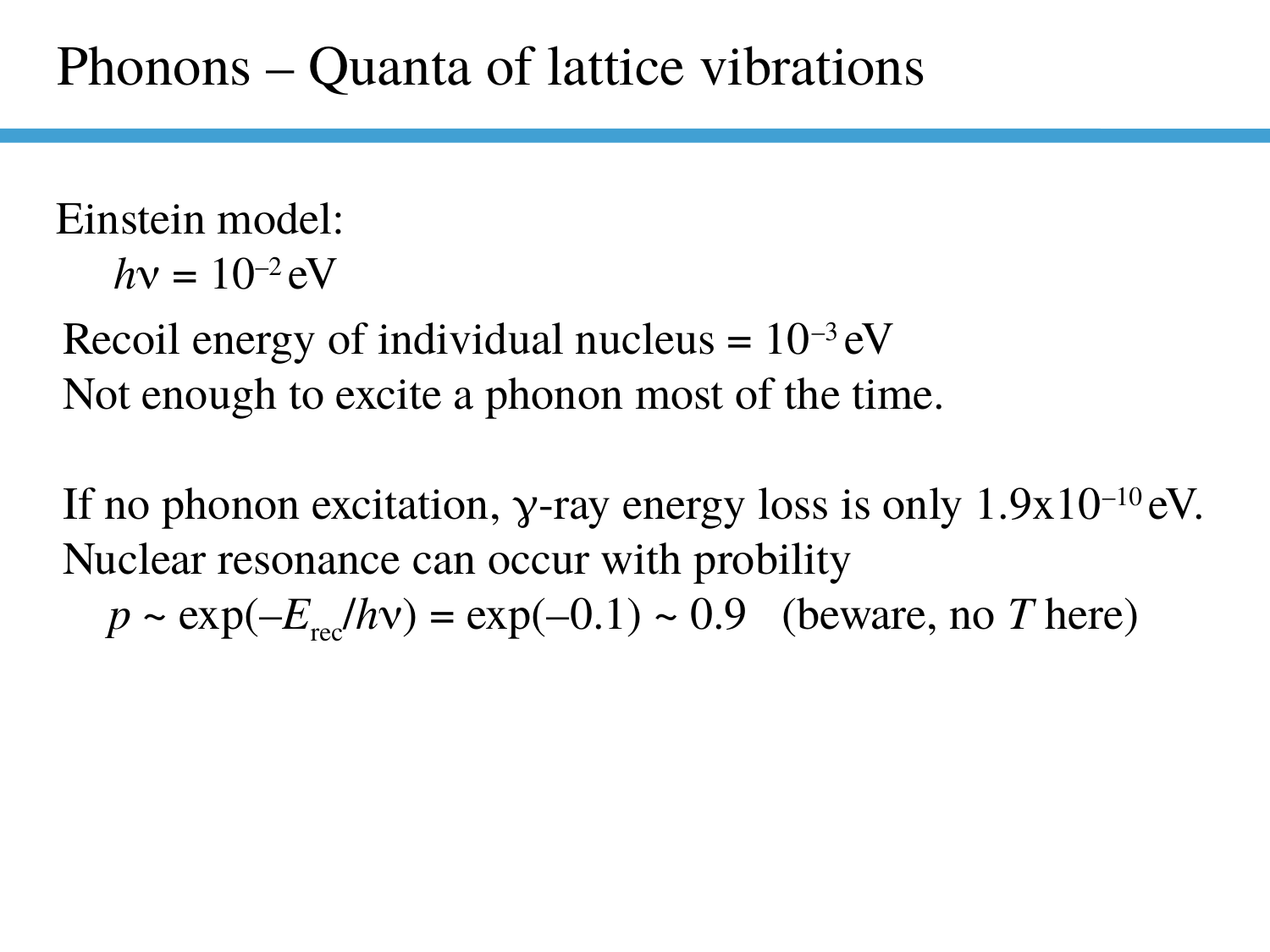

Phonons – Quanta of lattice vibrations

Einstein model:
     hν = 10–2 eV

Recoil energy of individual nucleus = 10–3 eV
Not enough to excite a phonon most of the time.

If no phonon excitation, γ-ray energy loss is only 1.9x10–10 eV.
Nuclear resonance can occur with probility
    p ~ exp(–Erec/hν) = exp(–0.1) ~ 0.9   (beware, no T here)